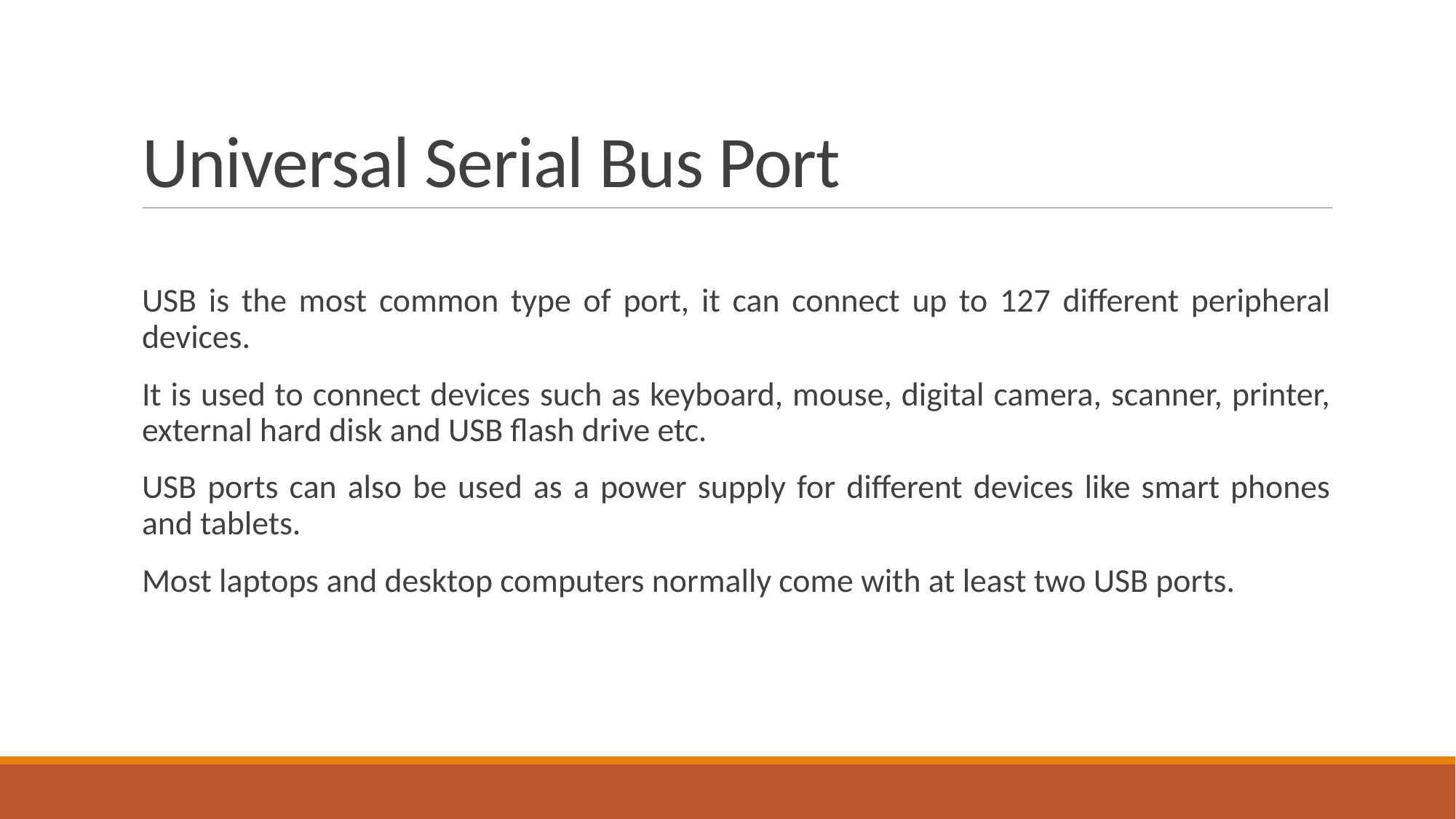

# Universal Serial Bus Port

USB is the most common type of port, it can connect up to 127 different peripheral devices.
It is used to connect devices such as keyboard, mouse, digital camera, scanner, printer, external hard disk and USB flash drive etc.
USB ports can also be used as a power supply for different devices like smart phones and tablets.
Most laptops and desktop computers normally come with at least two USB ports.